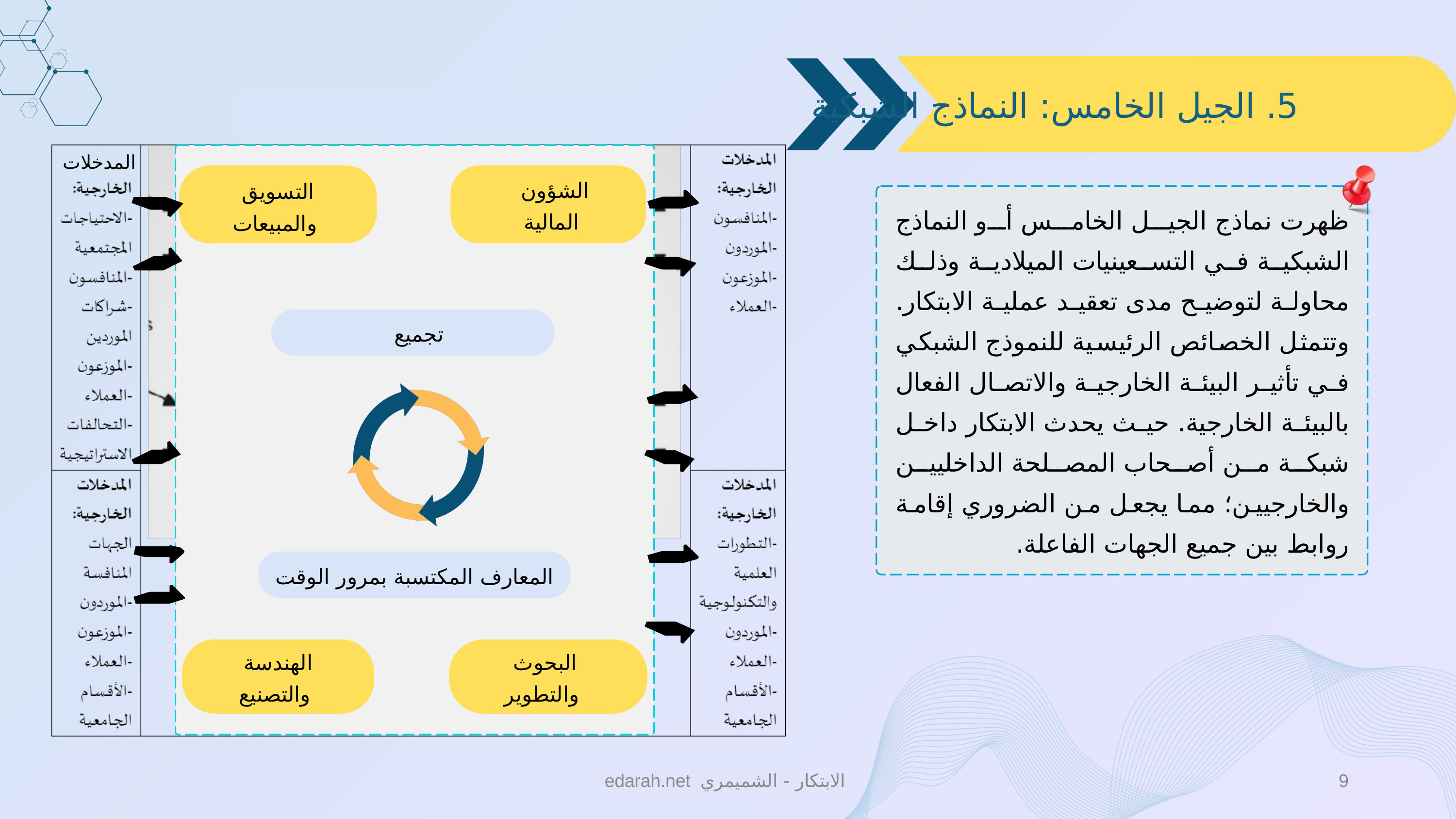

5. الجيل الخامس: النماذج الشبكية

المدخلات

الشؤون
المالية
التسويق
والمبيعات

ظهرت نماذج الجيل الخامس أو النماذج الشبكية في التسعينيات الميلادية وذلك محاولة لتوضيح مدى تعقيد عملية الابتكار. وتتمثل الخصائص الرئيسية للنموذج الشبكي في تأثير البيئة الخارجية والاتصال الفعال بالبيئة الخارجية. حيث يحدث الابتكار داخل شبكة من أصحاب المصلحة الداخليين والخارجيين؛ مما يجعل من الضروري إقامة روابط بين جميع الجهات الفاعلة.

تجميع

المعارف المكتسبة بمرور الوقت

الهندسة
والتصنيع
البحوث
والتطوير
edarah.net  الابتكار - الشميمري
9